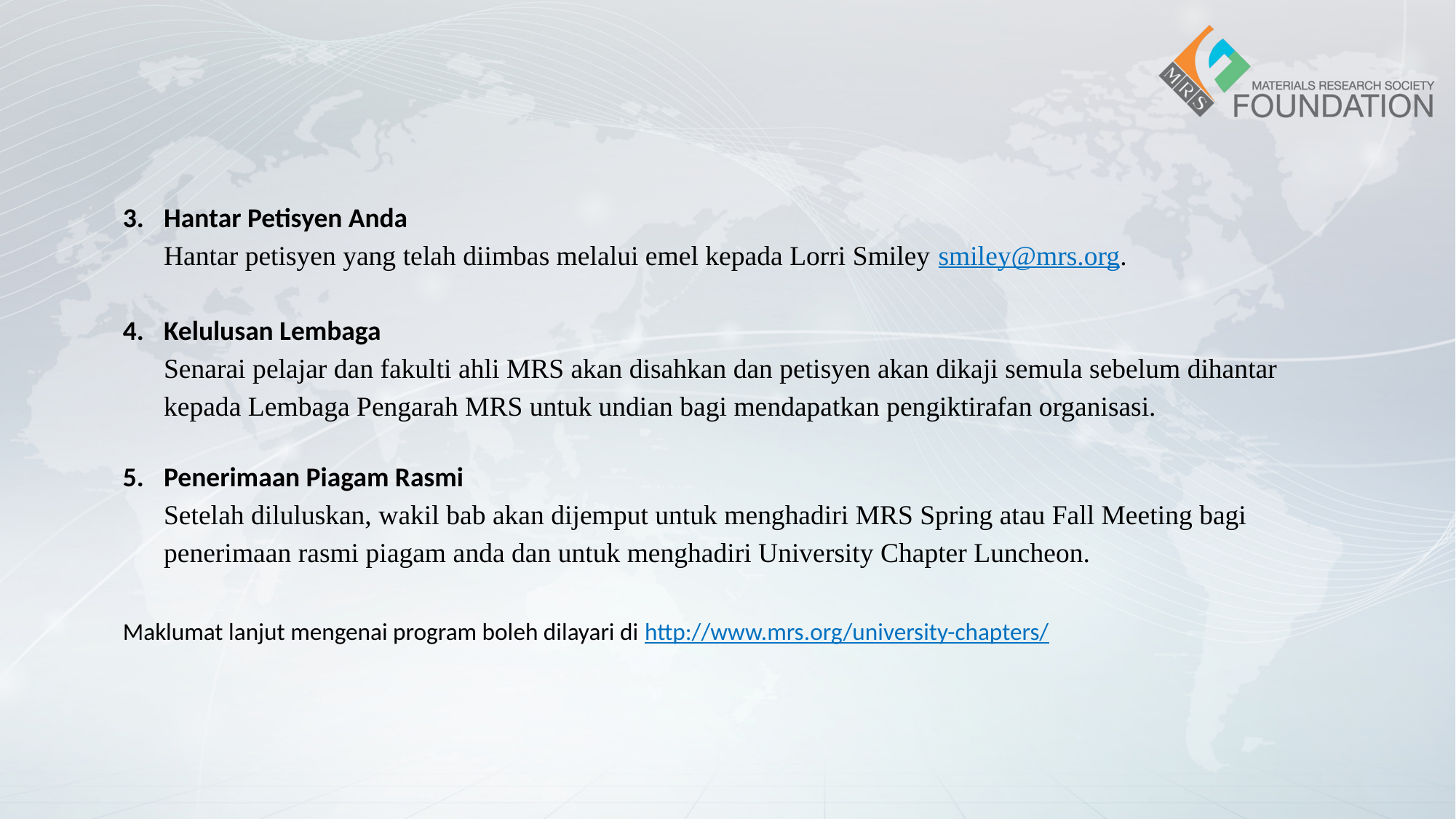

Hantar Petisyen Anda
Hantar petisyen yang telah diimbas melalui emel kepada Lorri Smiley smiley@mrs.org.

Kelulusan Lembaga
Senarai pelajar dan fakulti ahli MRS akan disahkan dan petisyen akan dikaji semula sebelum dihantar kepada Lembaga Pengarah MRS untuk undian bagi mendapatkan pengiktirafan organisasi.

Penerimaan Piagam Rasmi
Setelah diluluskan, wakil bab akan dijemput untuk menghadiri MRS Spring atau Fall Meeting bagi penerimaan rasmi piagam anda dan untuk menghadiri University Chapter Luncheon.

Maklumat lanjut mengenai program boleh dilayari di http://www.mrs.org/university-chapters/